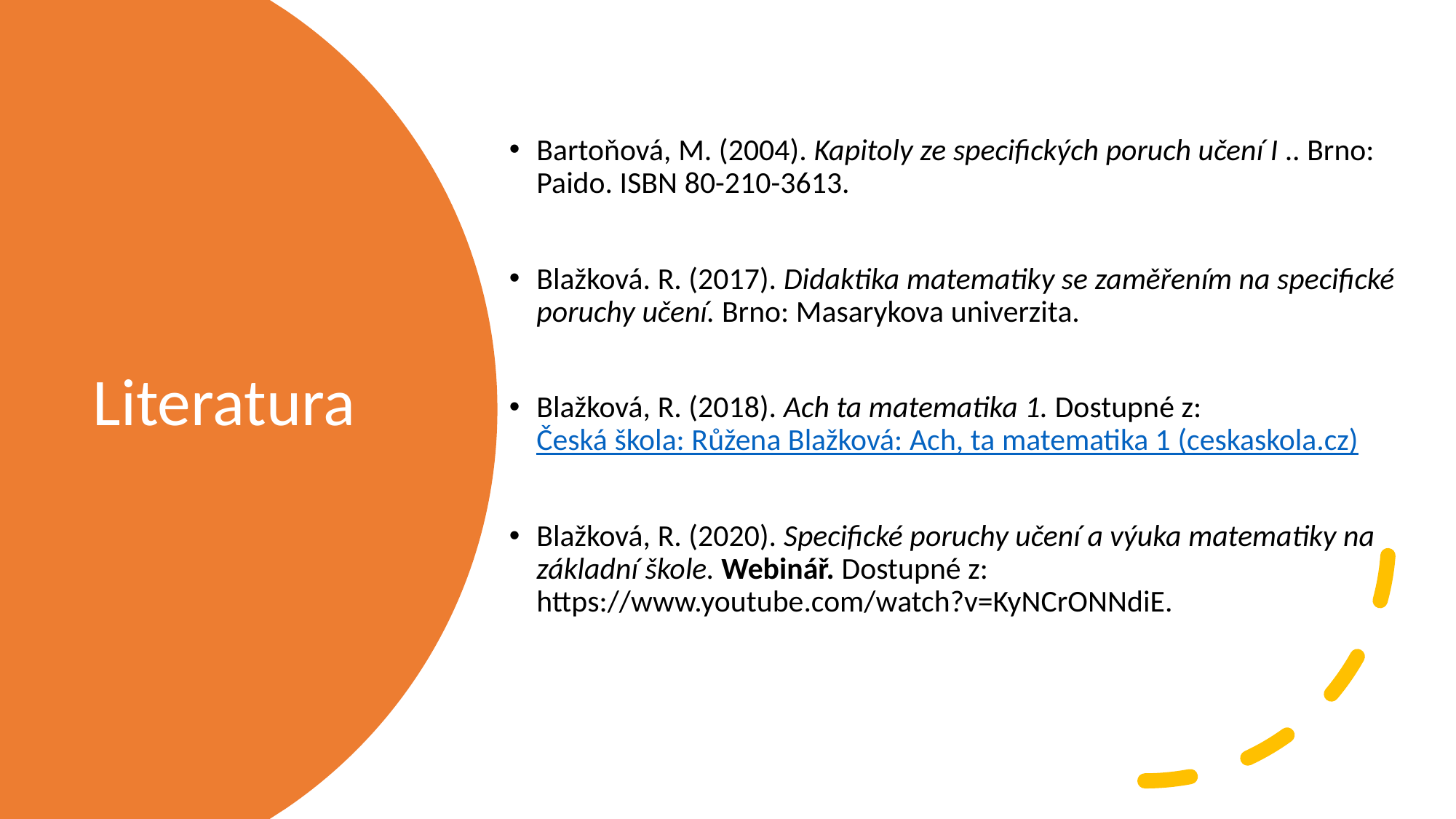

Bartoňová, M. (2004). Kapitoly ze specifických poruch učení I .. Brno: Paido. ISBN 80-210-3613.

Blažková. R. (2017). Didaktika matematiky se zaměřením na specifické poruchy učení. Brno: Masarykova univerzita.

Blažková, R. (2018). Ach ta matematika 1. Dostupné z: Česká škola: Růžena Blažková: Ach, ta matematika 1 (ceskaskola.cz)

Blažková, R. (2020). Specifické poruchy učení a výuka matematiky na základní škole. Webinář. Dostupné z: https://www.youtube.com/watch?v=KyNCrONNdiE.
# Literatura